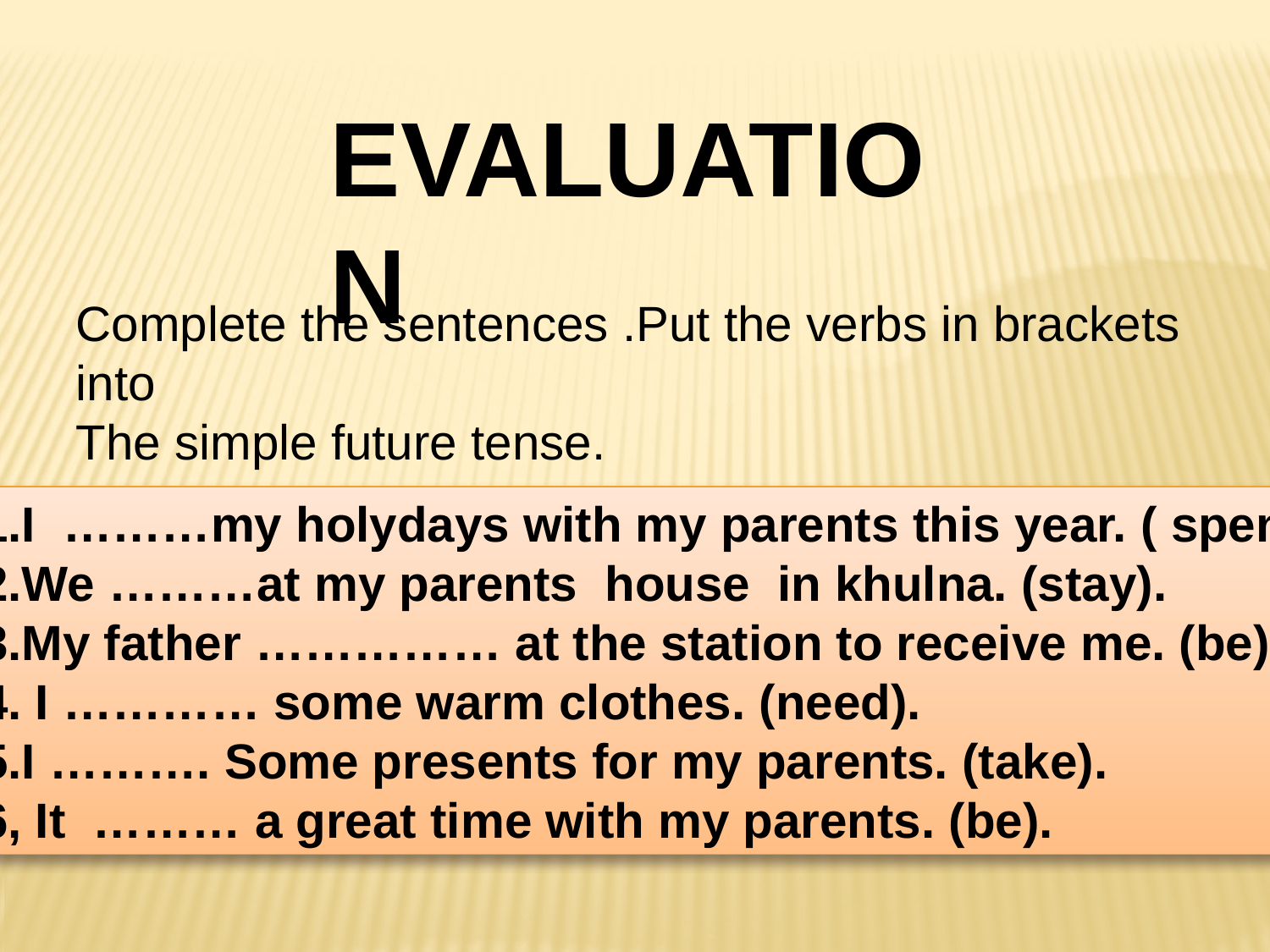

Evaluation
Complete the sentences .Put the verbs in brackets into
The simple future tense.
1.I  ………my holydays with my parents this year. ( spend).
2.We ………at my parents  house  in khulna. (stay).
3.My father …………… at the station to receive me. (be).
4. I ………… some warm clothes. (need).
5.I ………. Some presents for my parents. (take).
6, It  ……… a great time with my parents. (be).